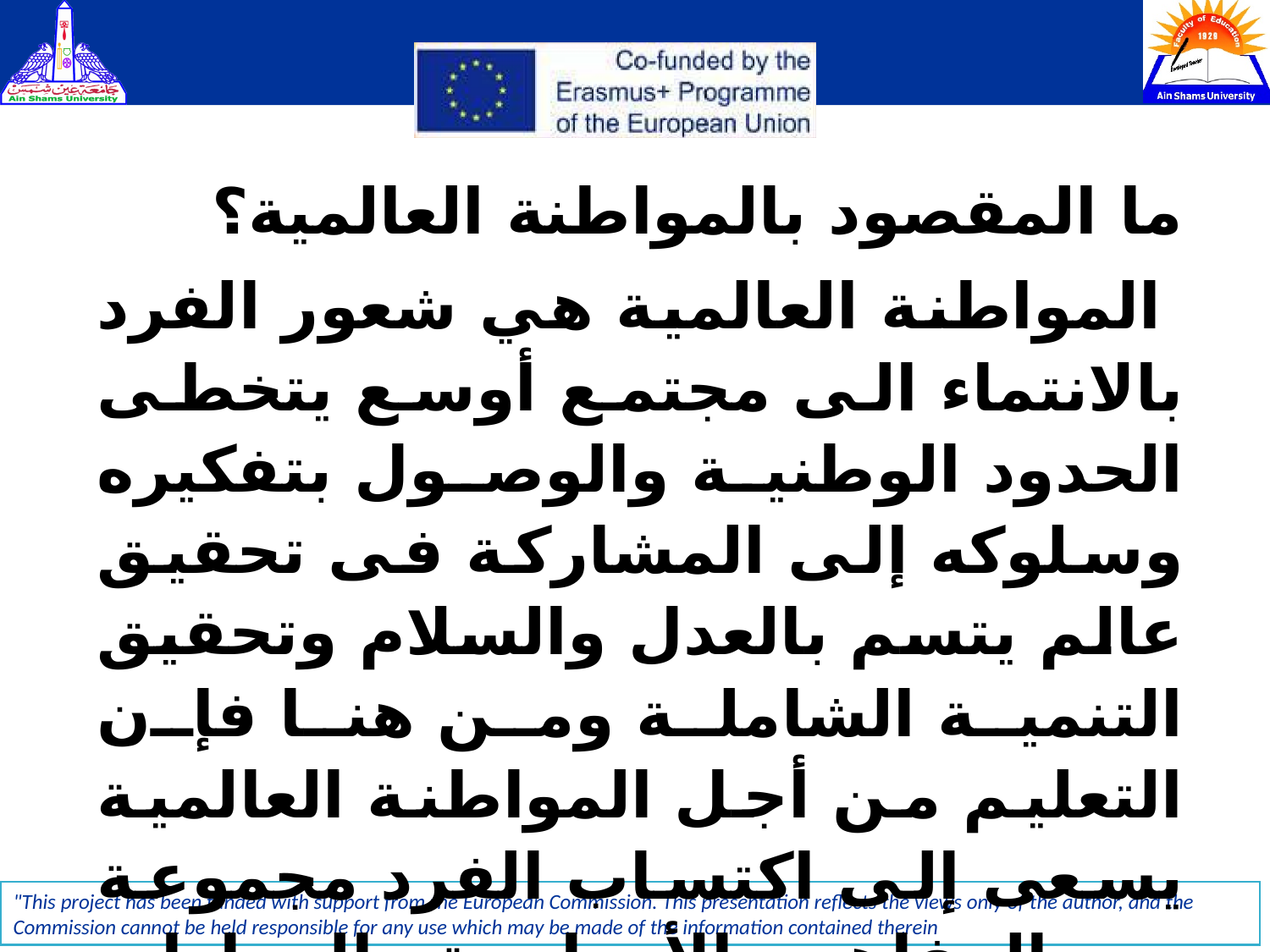

ما المقصود بالمواطنة العالمية؟
 المواطنة العالمية هي شعور الفرد بالانتماء الى مجتمع أوسع يتخطى الحدود الوطنية والوصول بتفكيره وسلوكه إلى المشاركة فى تحقيق عالم يتسم بالعدل والسلام وتحقيق التنمية الشاملة ومن هنا فإن التعليم من أجل المواطنة العالمية يسعى إلى اكتساب الفرد مجموعة من المفاهيم الأساسية والمهارات الأكاديمية والحياتية والقيم التي تؤهله لأن يفكر عالميا ويعمل محليا.